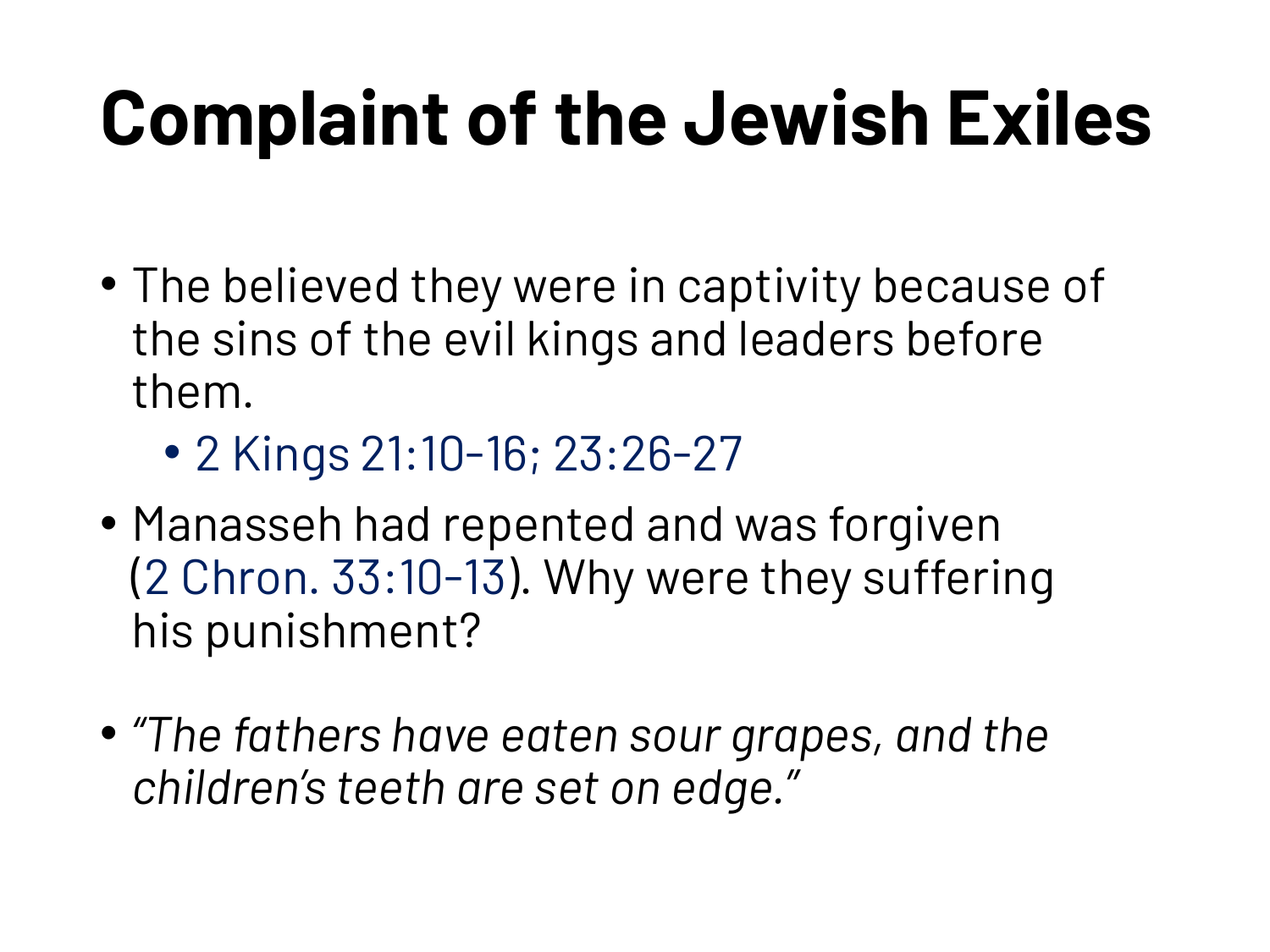

# Complaint of the Jewish Exiles
The believed they were in captivity because of the sins of the evil kings and leaders before them.
2 Kings 21:10-16; 23:26-27
Manasseh had repented and was forgiven
(2 Chron. 33:10-13). Why were they suffering
his punishment?

“The fathers have eaten sour grapes, and the children’s teeth are set on edge.”